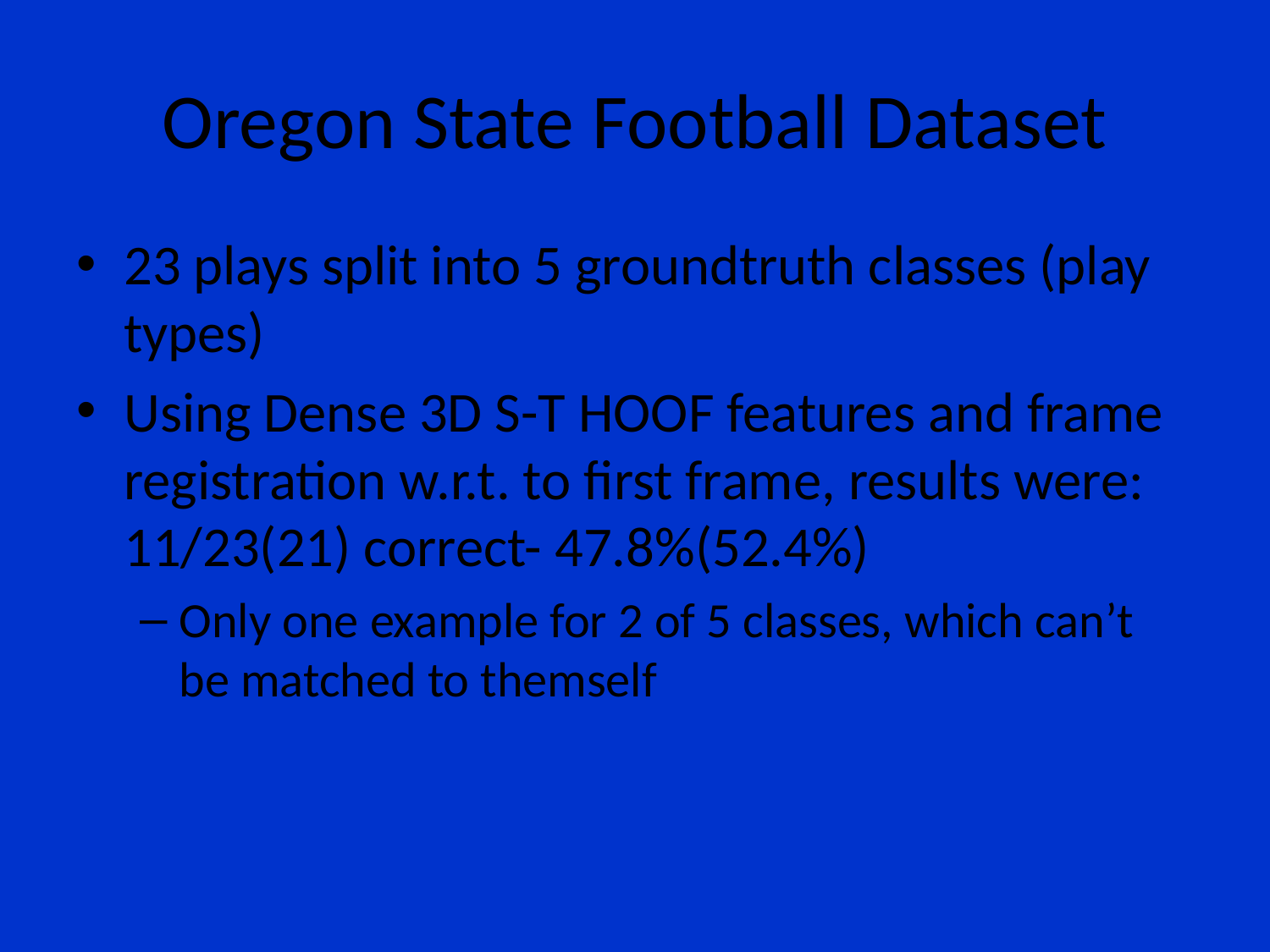

# Oregon State Football Dataset
23 plays split into 5 groundtruth classes (play types)
Using Dense 3D S-T HOOF features and frame registration w.r.t. to first frame, results were: 11/23(21) correct- 47.8%(52.4%)
Only one example for 2 of 5 classes, which can’t be matched to themself